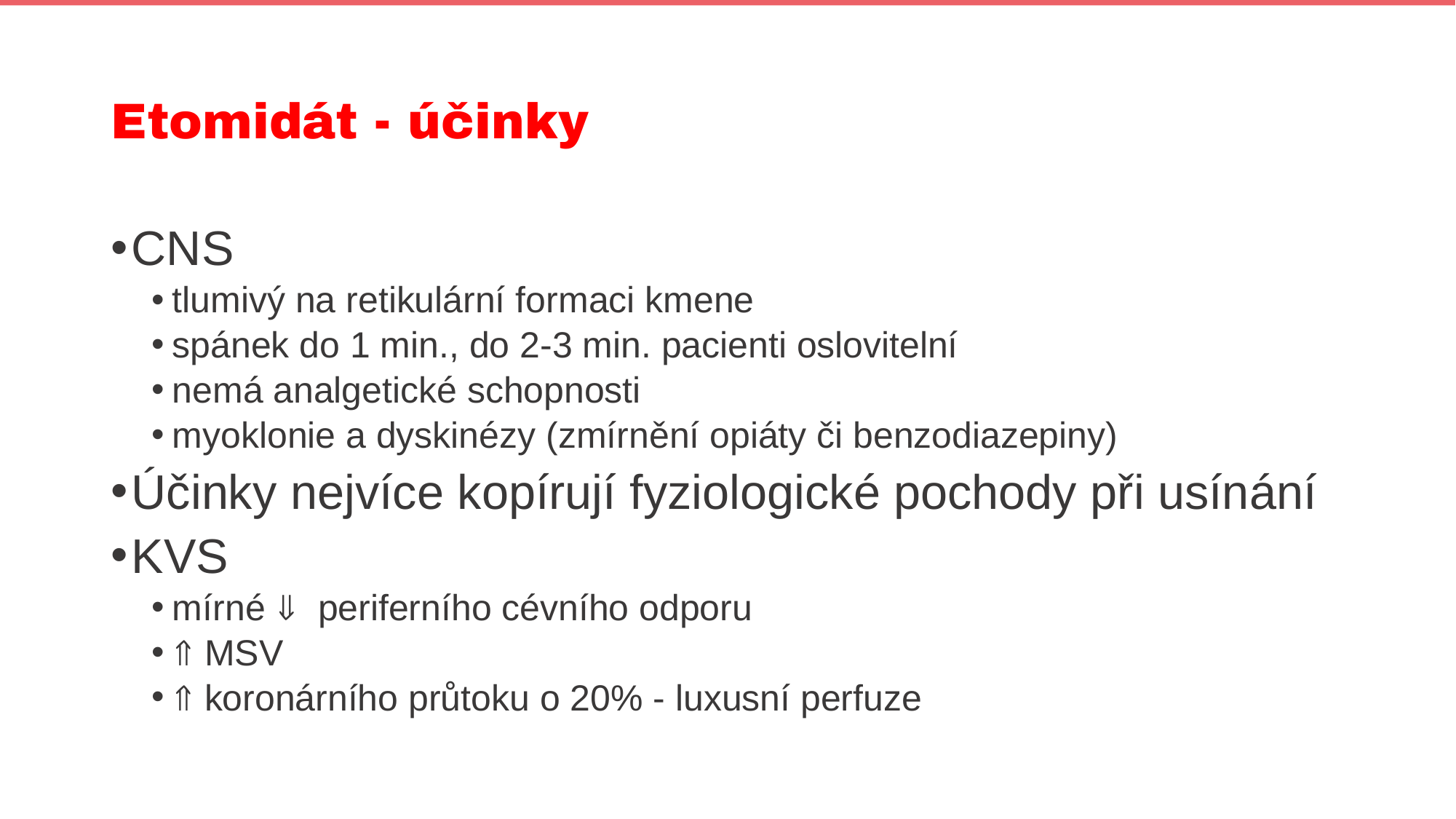

# Etomidát - účinky
CNS
tlumivý na retikulární formaci kmene
spánek do 1 min., do 2-3 min. pacienti oslovitelní
nemá analgetické schopnosti
myoklonie a dyskinézy (zmírnění opiáty či benzodiazepiny)
Účinky nejvíce kopírují fyziologické pochody při usínání
KVS
mírné ⇓  periferního cévního odporu
⇑ MSV
⇑ koronárního průtoku o 20% - luxusní perfuze